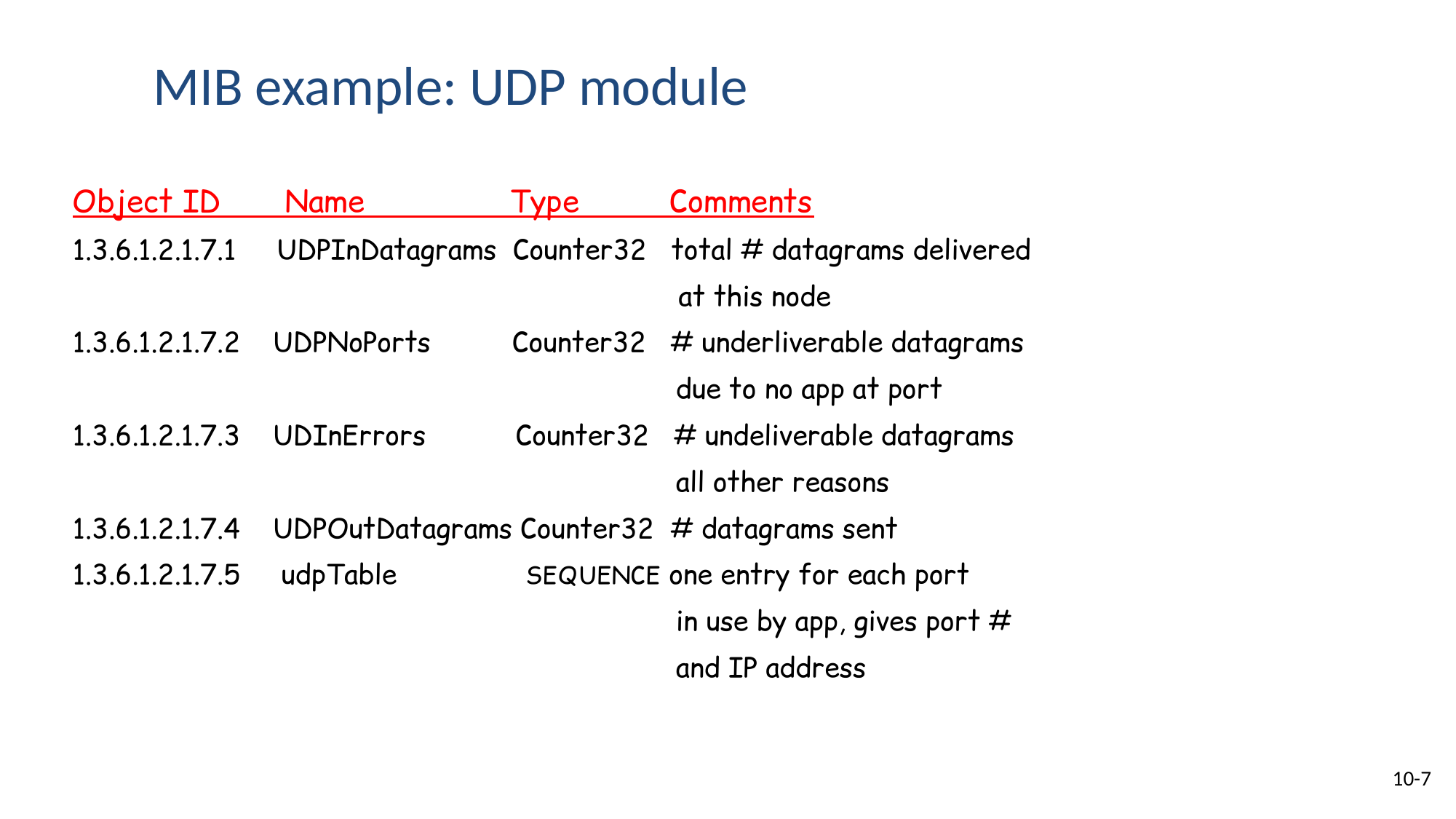

# MIB example: UDP module
Object ID       Name                Type          Comments
1.3.6.1.2.1.7.1     UDPInDatagrams  Counter32   total # datagrams delivered
                                                                          at this node
1.3.6.1.2.1.7.2    UDPNoPorts          Counter32   # underliverable datagrams
					       due to no app at port
1.3.6.1.2.1.7.3    UDInErrors           Counter32   # undeliverable datagrams
			 		       all other reasons
1.3.6.1.2.1.7.4    UDPOutDatagrams Counter32  # datagrams sent
1.3.6.1.2.1.7.5     udpTable	 	  SEQUENCE one entry for each port
					       in use by app, gives port #
					       and IP address
10-7